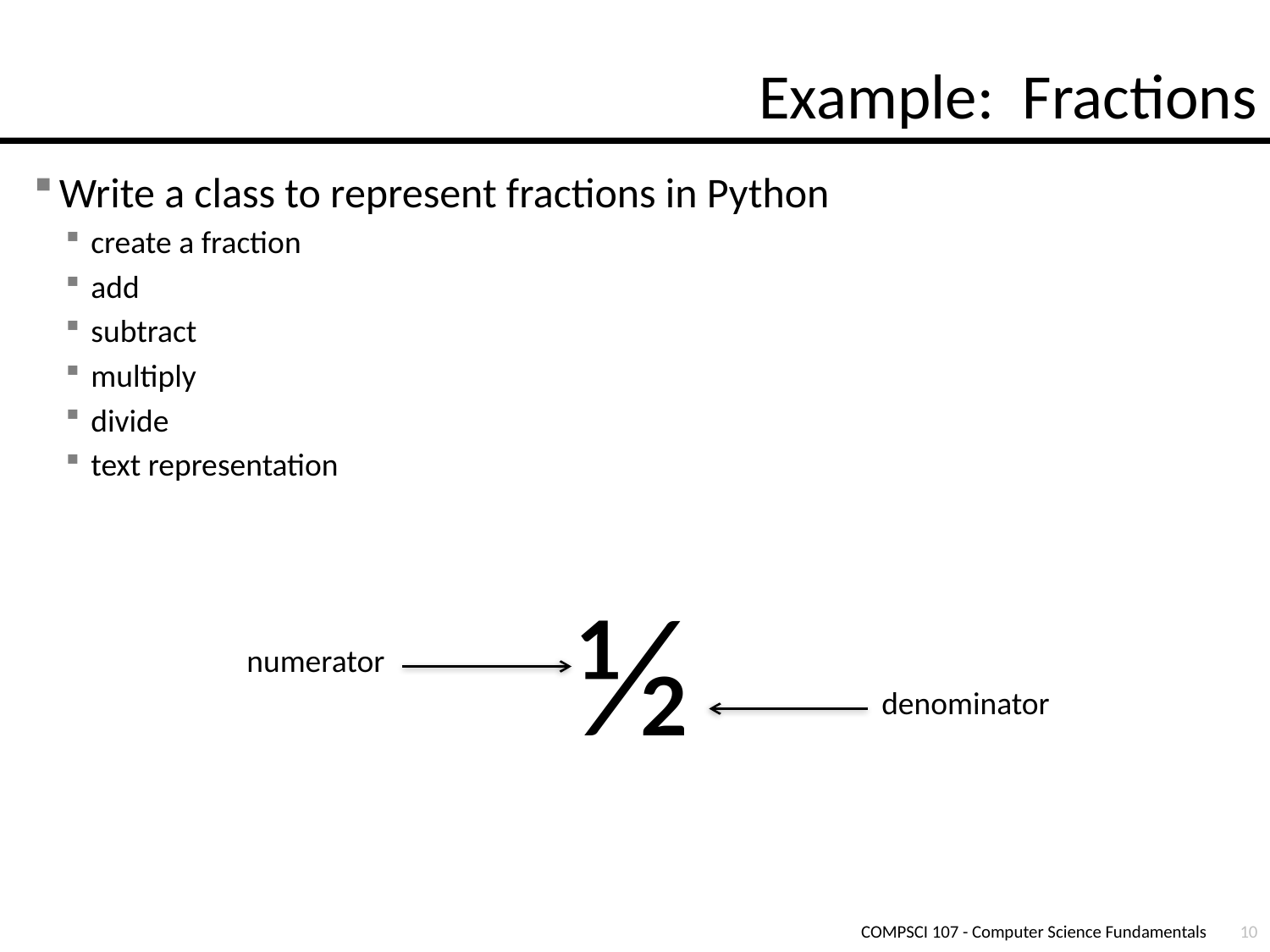

# Example:  Fractions
Write a class to represent fractions in Python
create a fraction
add
subtract
multiply
divide
text representation
½
numerator
denominator
COMPSCI 107 - Computer Science Fundamentals
10